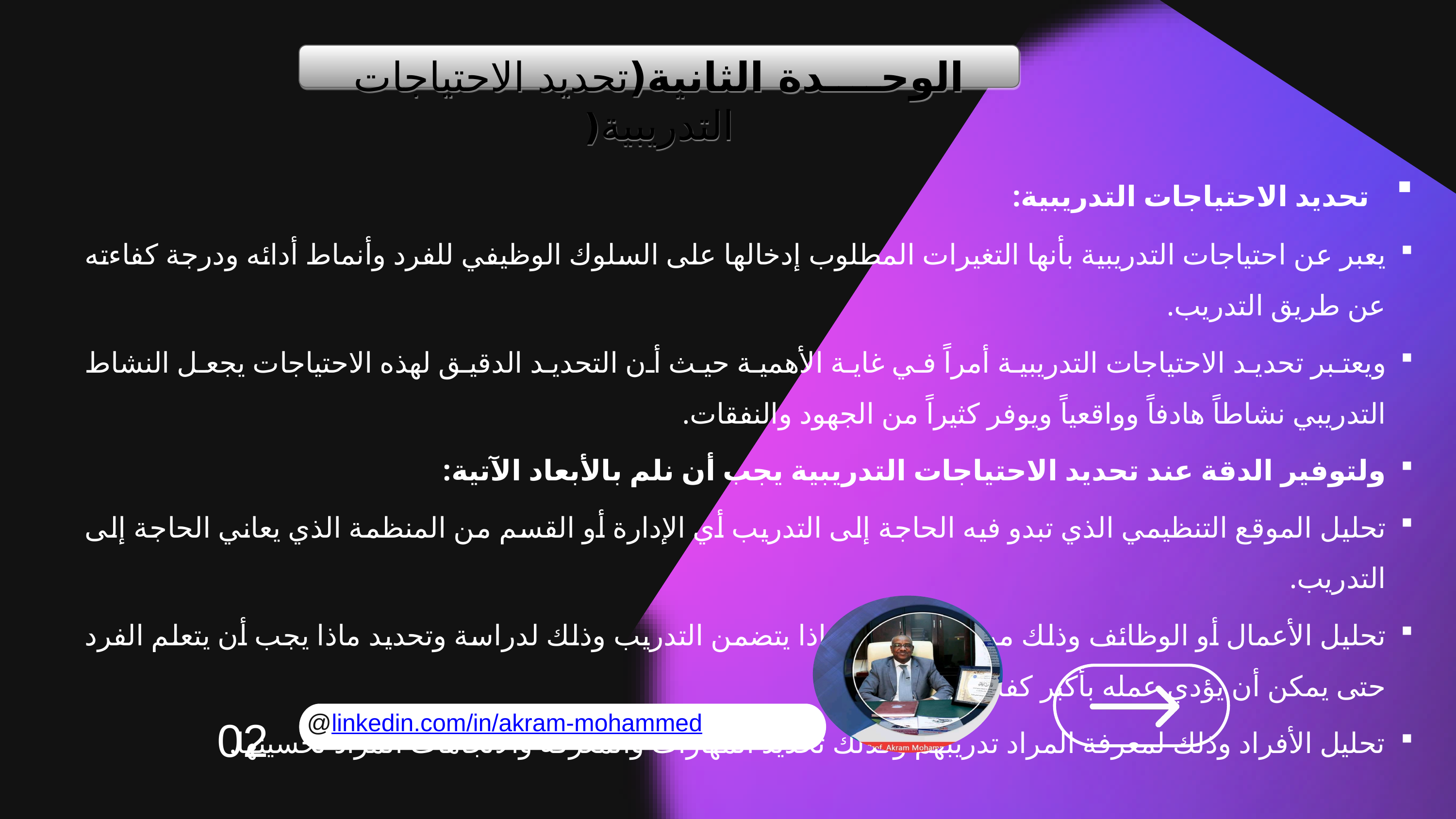

الوحــــدة الثانية(تحديد الاحتياجات التدريبية(

  تحديد الاحتياجات التدريبية:
يعبر عن احتياجات التدريبية بأنها التغيرات المطلوب إدخالها على السلوك الوظيفي للفرد وأنماط أدائه ودرجة كفاءته عن طريق التدريب.
ويعتبر تحديد الاحتياجات التدريبية أمراً في غاية الأهمية حيث أن التحديد الدقيق لهذه الاحتياجات يجعل النشاط التدريبي نشاطاً هادفاً وواقعياً ويوفر كثيراً من الجهود والنفقات.
ولتوفير الدقة عند تحديد الاحتياجات التدريبية يجب أن نلم بالأبعاد الآتية:
تحليل الموقع التنظيمي الذي تبدو فيه الحاجة إلى التدريب أي الإدارة أو القسم من المنظمة الذي يعاني الحاجة إلى التدريب.
تحليل الأعمال أو الوظائف وذلك من أجل تحديد ماذا يتضمن التدريب وذلك لدراسة وتحديد ماذا يجب أن يتعلم الفرد حتى يمكن أن يؤدي عمله بأكبر كفاءة ممكنة.
تحليل الأفراد وذلك لمعرفة المراد تدريبهم وكذلك تحديد المهارات والمعرفة والاتجاهات المراد تحسينها.

@linkedin.com/in/akram-mohammed
02